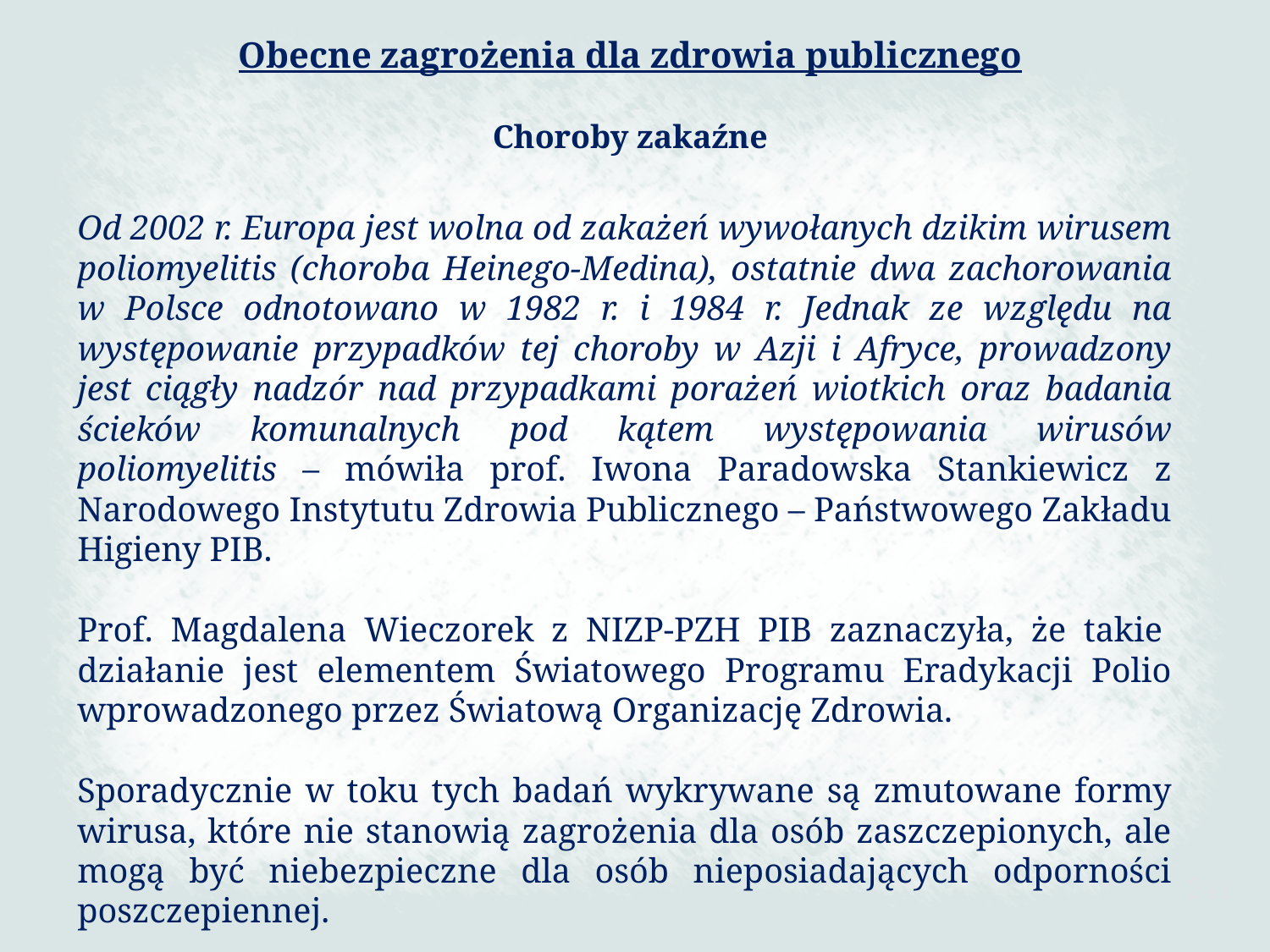

Obecne zagrożenia dla zdrowia publicznego

Choroby zakaźne
Od 2002 r. Europa jest wolna od zakażeń wywołanych dzikim wirusem poliomyelitis (choroba Heinego-Medina), ostatnie dwa zachorowania w Polsce odnotowano w 1982 r. i 1984 r. Jednak ze względu na występowanie przypadków tej choroby w Azji i Afryce, prowadzony jest ciągły nadzór nad przypadkami porażeń wiotkich oraz badania ścieków komunalnych pod kątem występowania wirusów poliomyelitis – mówiła prof. Iwona Paradowska Stankiewicz z Narodowego Instytutu Zdrowia Publicznego – Państwowego Zakładu Higieny PIB.

Prof. Magdalena Wieczorek z NIZP-PZH PIB zaznaczyła, że takie  działanie jest elementem Światowego Programu Eradykacji Polio wprowadzonego przez Światową Organizację Zdrowia.

Sporadycznie w toku tych badań wykrywane są zmutowane formy wirusa, które nie stanowią zagrożenia dla osób zaszczepionych, ale mogą być niebezpieczne dla osób nieposiadających odporności poszczepiennej.

241